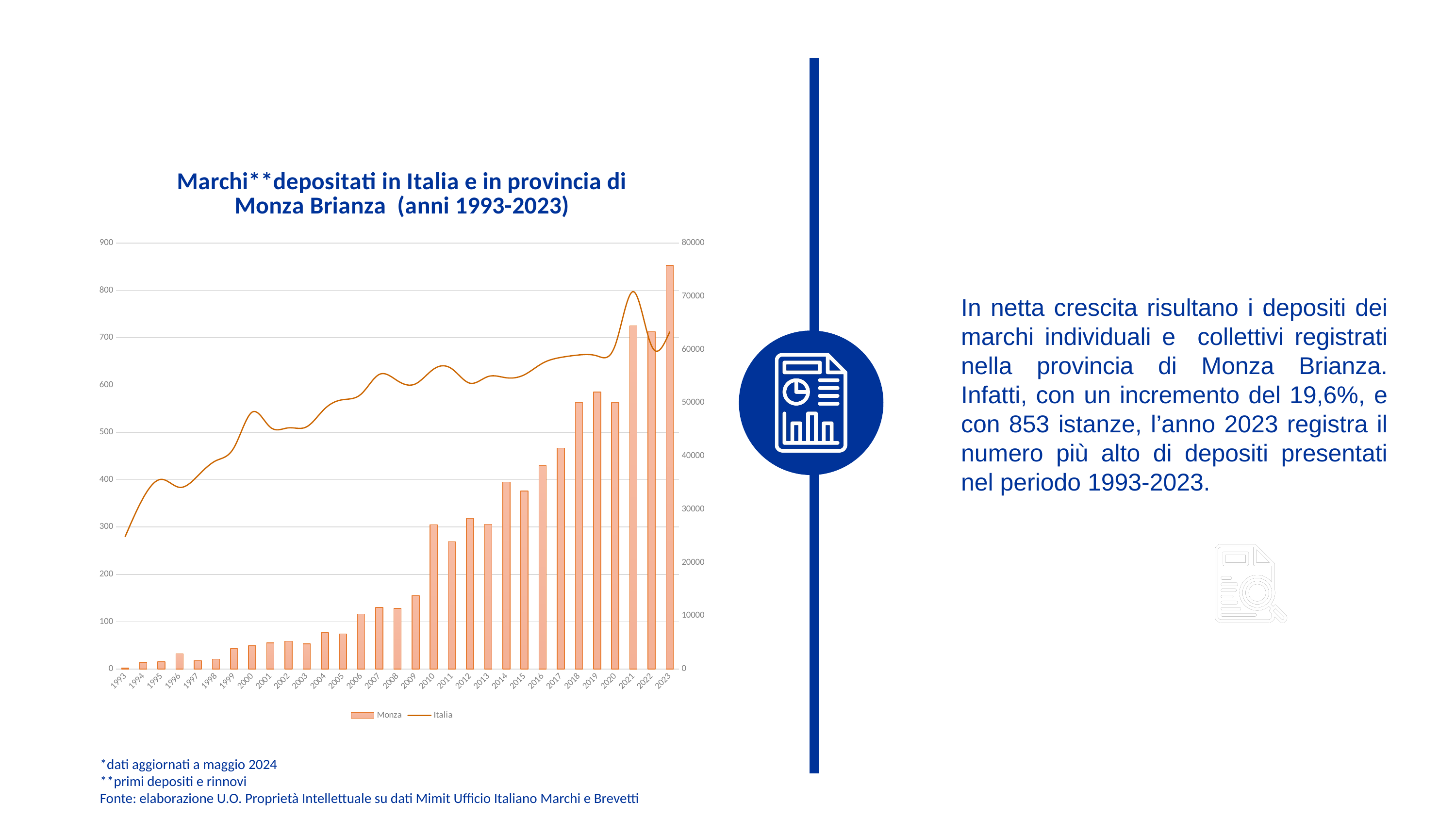

### Chart: Marchi**depositati in Italia e in provincia di Monza Brianza  (anni 1993-2023)

| Category | Monza | Italia |
|---|---|---|
| 1993 | 2.0 | 24848.0 |
| 1994 | 14.0 | 32154.0 |
| 1995 | 15.0 | 35621.0 |
| 1996 | 32.0 | 34111.0 |
| 1997 | 18.0 | 36265.0 |
| 1998 | 21.0 | 39113.0 |
| 1999 | 43.0 | 41596.0 |
| 2000 | 49.0 | 48256.0 |
| 2001 | 55.0 | 45401.0 |
| 2002 | 59.0 | 45296.0 |
| 2003 | 53.0 | 45492.0 |
| 2004 | 77.0 | 48897.0 |
| 2005 | 74.0 | 50586.0 |
| 2006 | 116.0 | 51631.0 |
| 2007 | 130.0 | 55328.0 |
| 2008 | 128.0 | 54145.0 |
| 2009 | 155.0 | 53556.0 |
| 2010 | 305.0 | 56339.0 |
| 2011 | 269.0 | 56381.0 |
| 2012 | 318.0 | 53675.0 |
| 2013 | 306.0 | 54938.0 |
| 2014 | 395.0 | 54697.0 |
| 2015 | 376.0 | 55275.0 |
| 2016 | 430.0 | 57440.0 |
| 2017 | 467.0 | 58521.0 |
| 2018 | 563.0 | 58982.0 |
| 2019 | 585.0 | 58804.0 |
| 2020 | 563.0 | 60837.0 |
| 2021 | 725.0 | 70881.0 |
| 2022 | 713.0 | 60687.0 |
| 2023 | 853.0 | 63323.0 |
In netta crescita risultano i depositi dei marchi individuali e  collettivi registrati nella provincia di Monza Brianza. Infatti, con un incremento del 19,6%, e con 853 istanze, l’anno 2023 registra il numero più alto di depositi presentati nel periodo 1993-2023.

*dati aggiornati a maggio 2024
**primi depositi e rinnovi
Fonte: elaborazione U.O. Proprietà Intellettuale su dati Mimit Ufficio Italiano Marchi e Brevetti